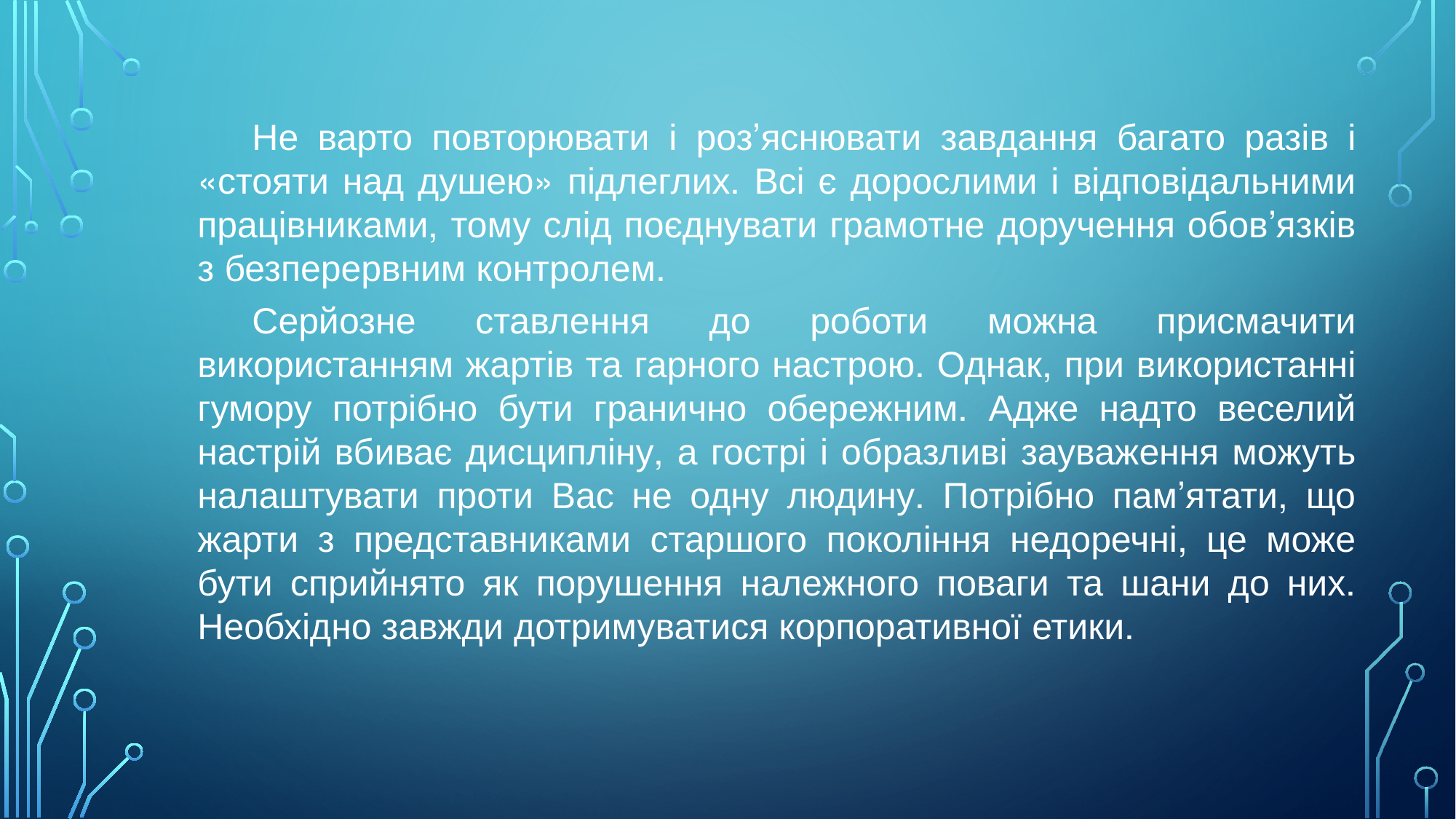

Не варто повторювати і роз’яснювати завдання багато разів і «стояти над душею» підлеглих. Всі є дорослими і відповідальними працівниками, тому слід поєднувати грамотне доручення обов’язків з безперервним контролем.
Серйозне ставлення до роботи можна присмачити використанням жартів та гарного настрою. Однак, при використанні гумору потрібно бути гранично обережним. Адже надто веселий настрій вбиває дисципліну, а гострі і образливі зауваження можуть налаштувати проти Вас не одну людину. Потрібно пам’ятати, що жарти з представниками старшого покоління недоречні, це може бути сприйнято як порушення належного поваги та шани до них. Необхідно завжди дотримуватися корпоративної етики.